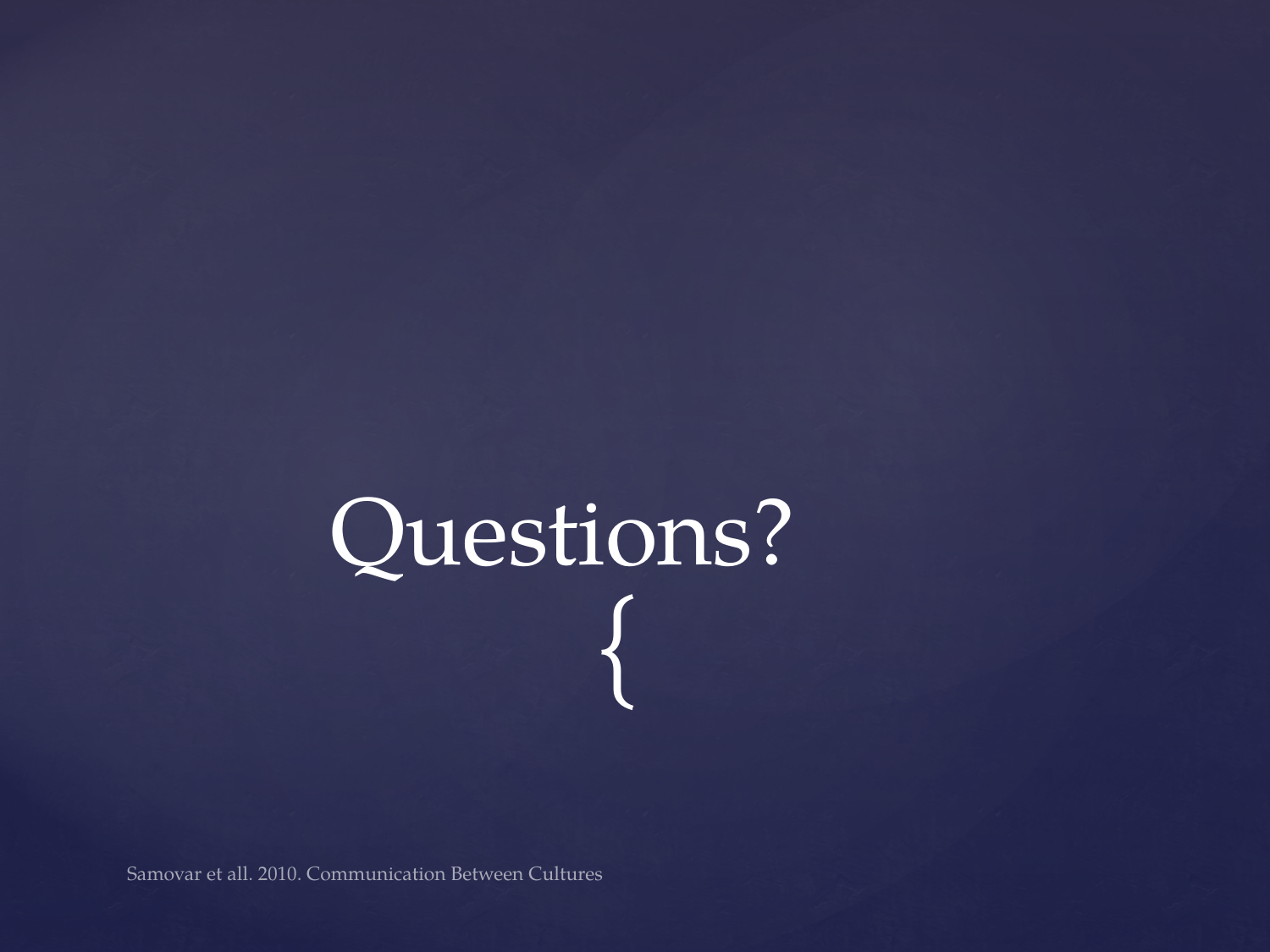

# Questions?

Samovar et all. 2010. Communication Between Cultures